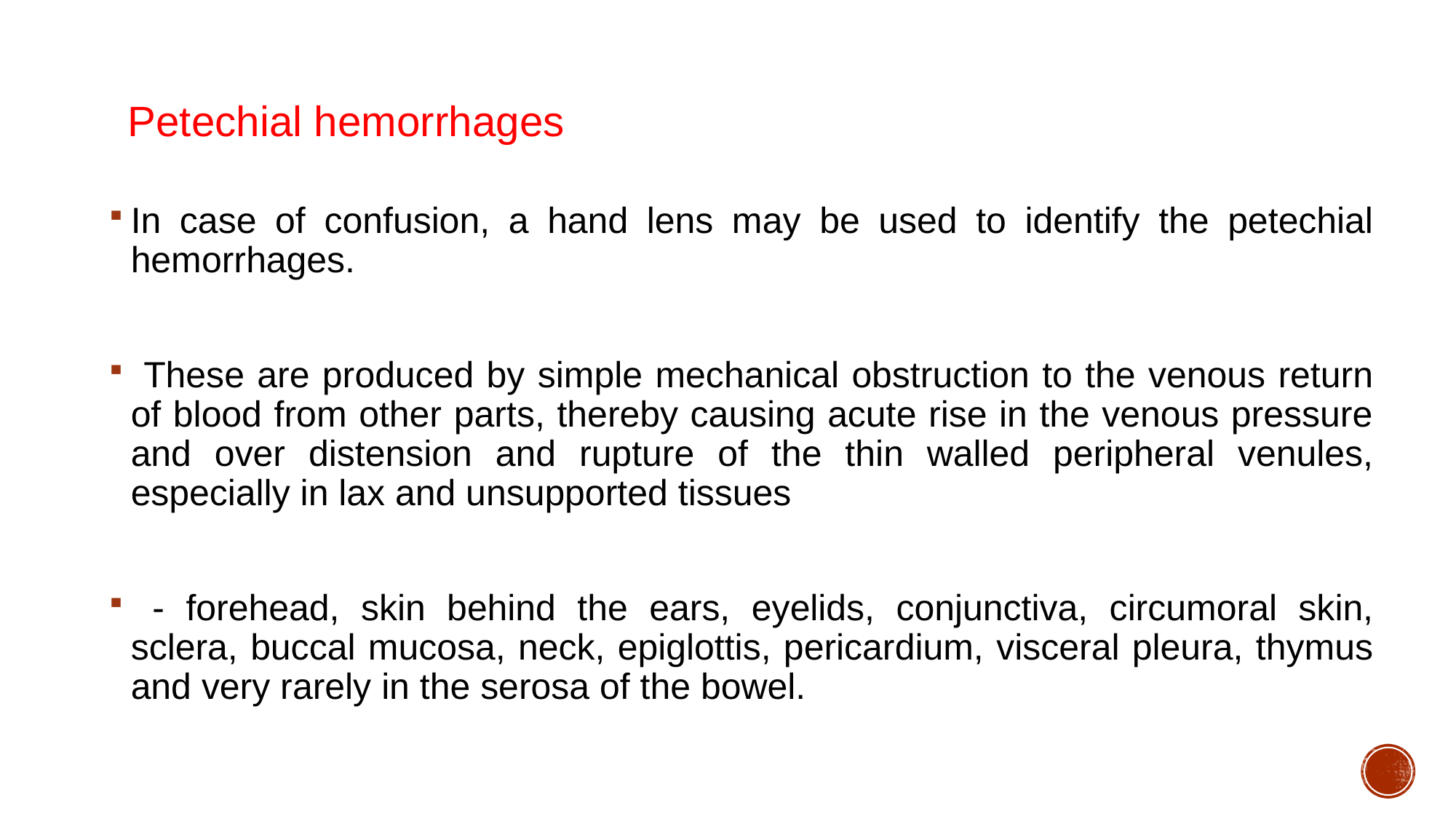

# Petechial hemorrhages
In case of confusion, a hand lens may be used to identify the petechial hemorrhages.

 These are produced by simple mechanical obstruction to the venous return of blood from other parts, thereby causing acute rise in the venous pressure and over distension and rupture of the thin walled peripheral venules, especially in lax and unsupported tissues

 - forehead, skin behind the ears, eyelids, conjunctiva, circumoral skin, sclera, buccal mucosa, neck, epiglottis, pericardium, visceral pleura, thymus and very rarely in the serosa of the bowel.